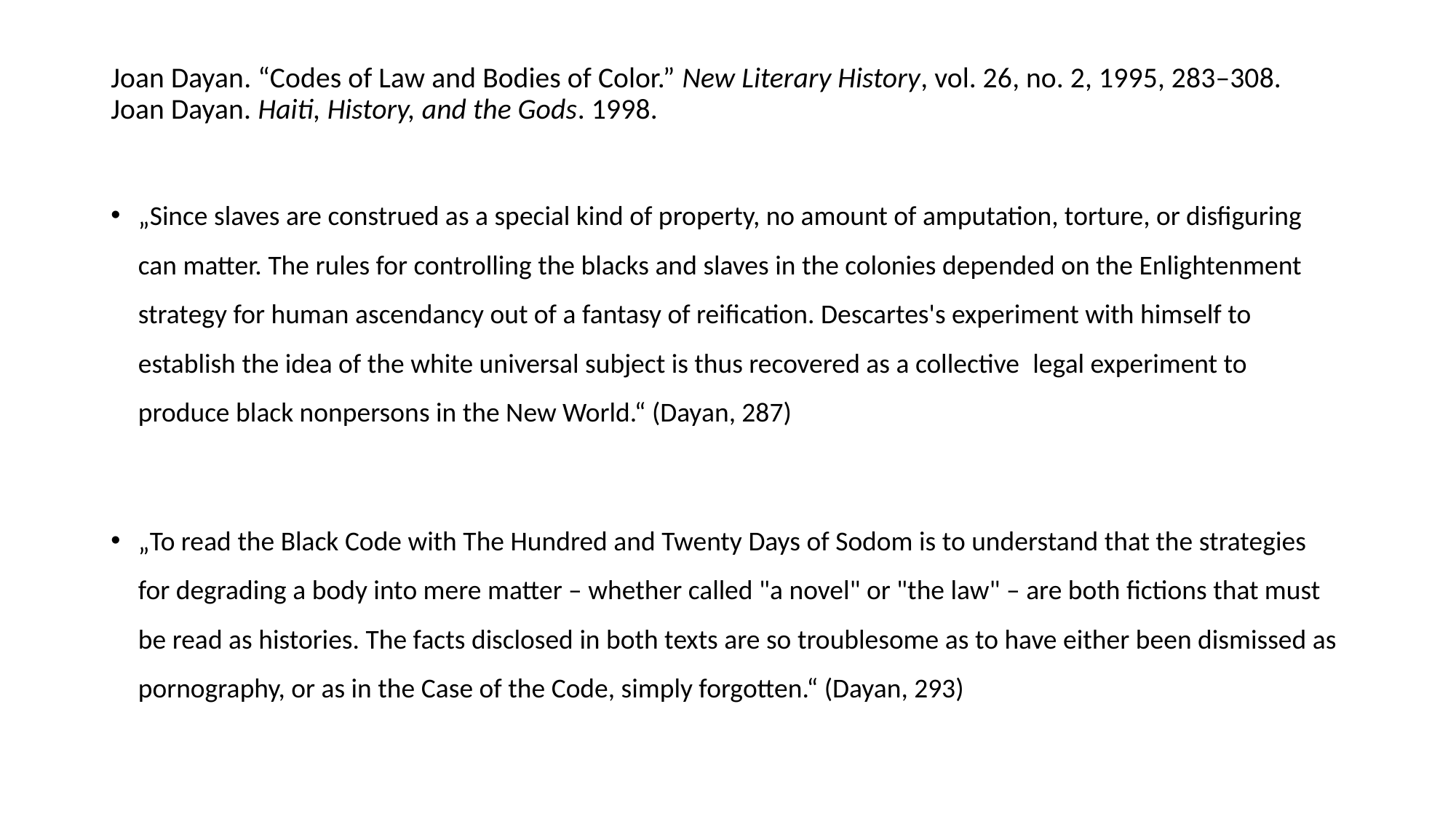

# Joan Dayan. “Codes of Law and Bodies of Color.” New Literary History, vol. 26, no. 2, 1995, 283–308.  Joan Dayan. Haiti, History, and the Gods. 1998.
„Since slaves are construed as a special kind of property, no amount of amputation, torture, or disfiguring can matter. The rules for controlling the blacks and slaves in the colonies depended on the Enlightenment strategy for human ascendancy out of a fantasy of reification. Descartes's experiment with himself to establish the idea of the white universal subject is thus recovered as a collective  legal experiment to produce black nonpersons in the New World.“ (Dayan, 287)

„To read the Black Code with The Hundred and Twenty Days of Sodom is to understand that the strategies for degrading a body into mere matter – whether called "a novel" or "the law" – are both fictions that must be read as histories. The facts disclosed in both texts are so troublesome as to have either been dismissed as pornography, or as in the Case of the Code, simply forgotten.“ (Dayan, 293)